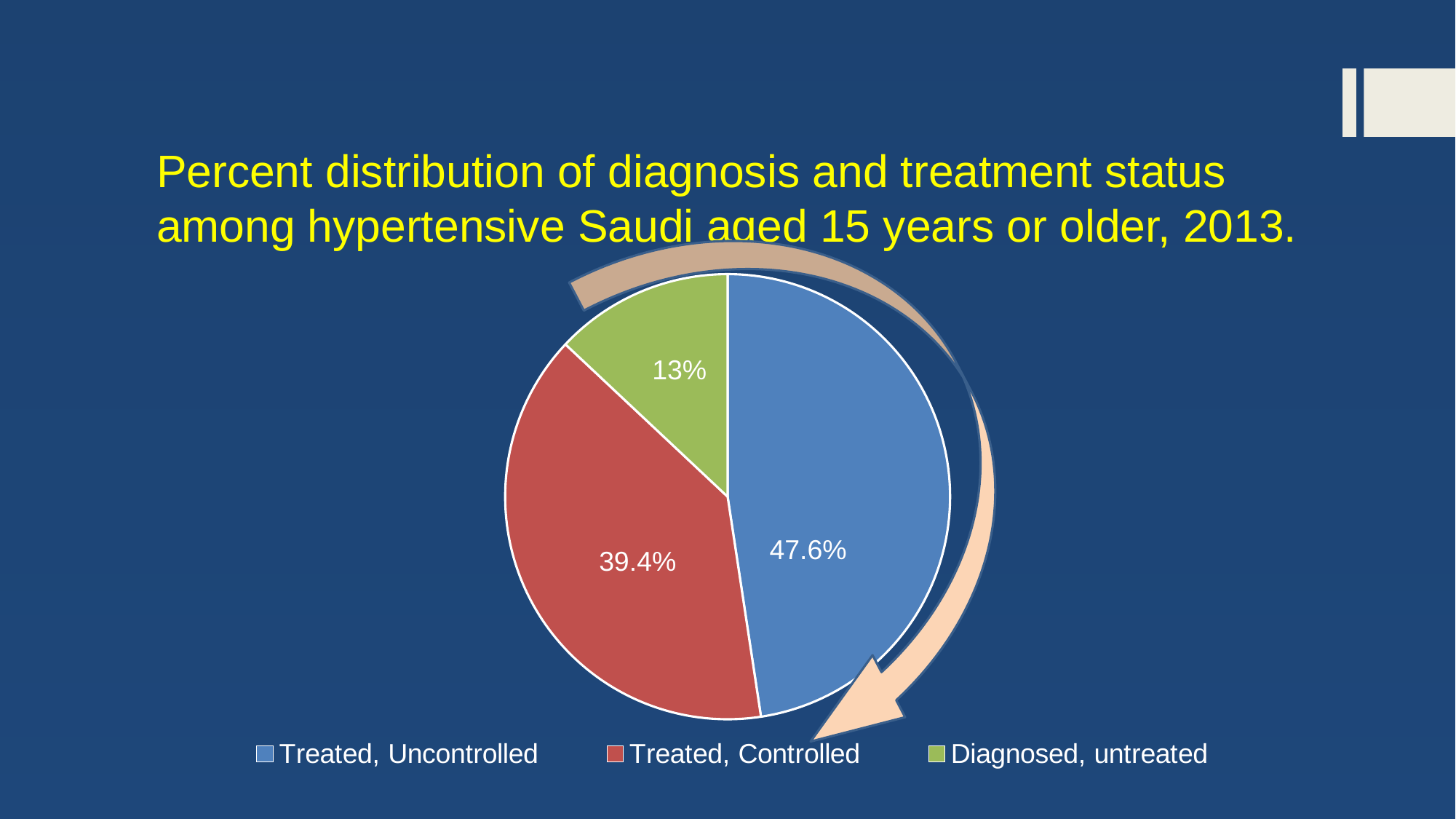

# Percent distribution of diagnosis and treatment status among hypertensive Saudi aged 15 years or older, 2013.

### Chart

| Category | Column1 |
|---|---|
| Treated, Uncontrolled | 0.476 |
| Treated, Controlled | 0.394 |
| Diagnosed, untreated | 0.13 |
13%
47.6%
39.4%